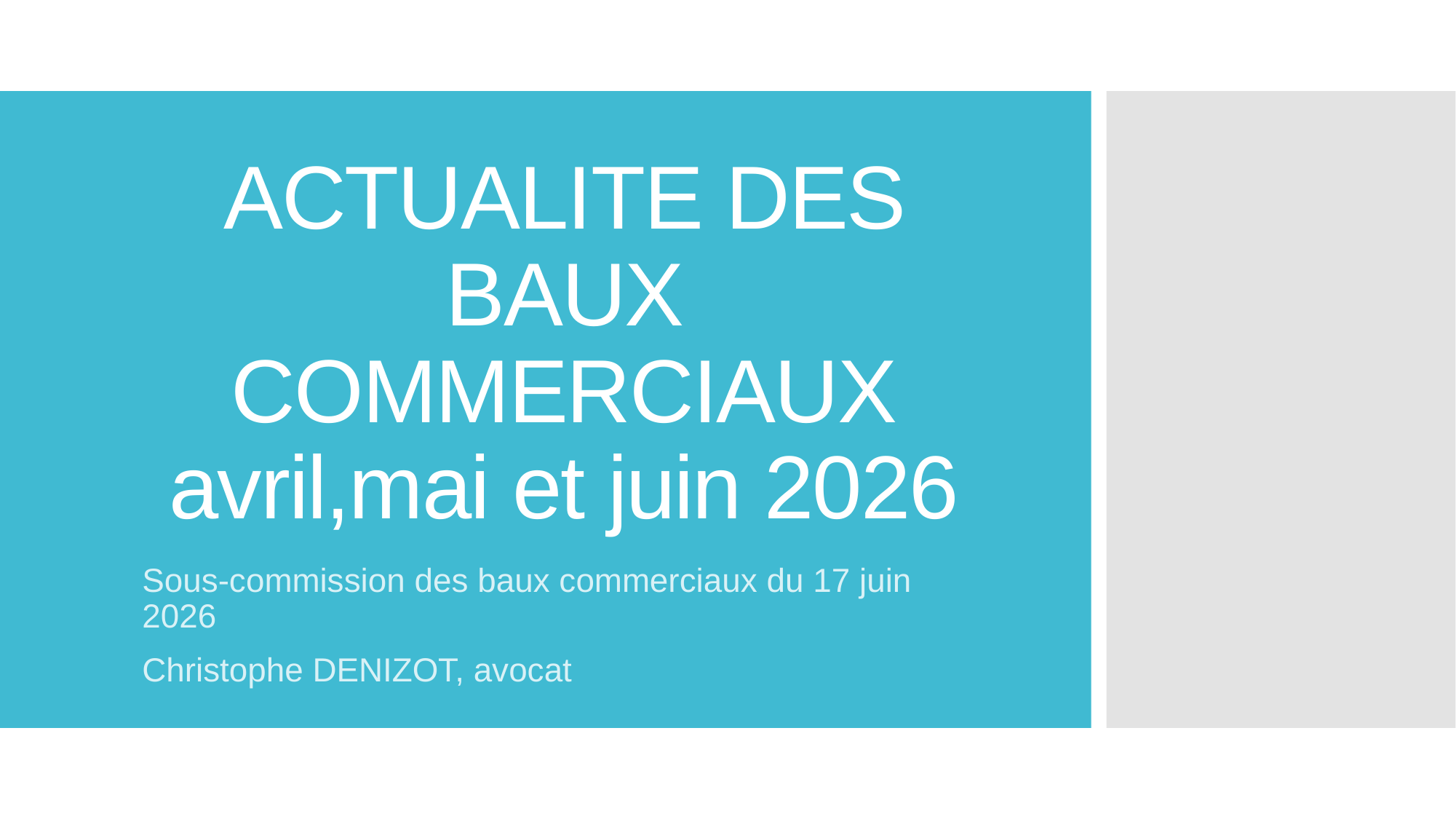

# ACTUALITE DES BAUX COMMERCIAUX avril,mai et juin 2026
Sous-commission des baux commerciaux du 17 juin 2026
Christophe DENIZOT, avocat